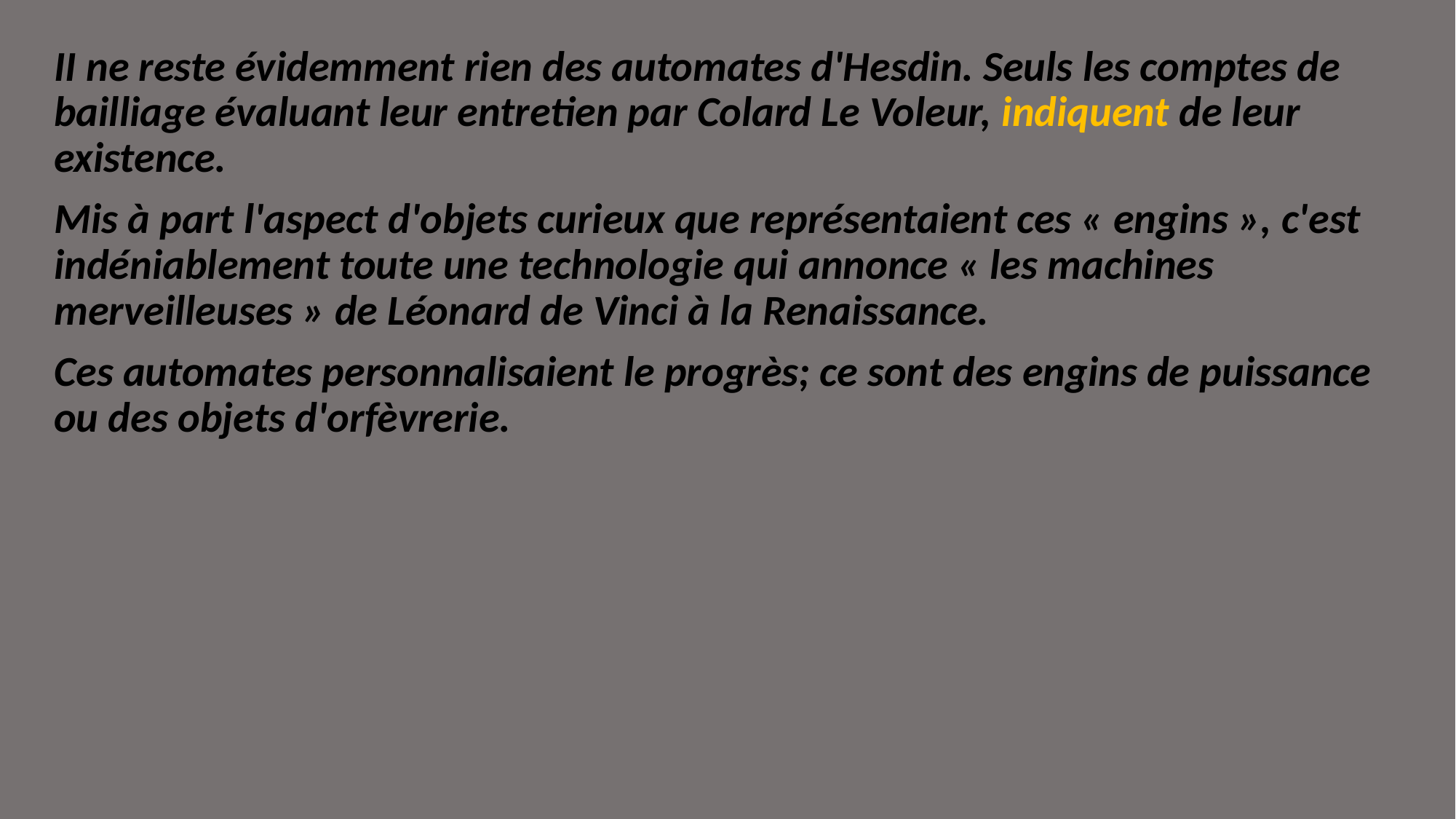

II ne reste évidemment rien des automates d'Hesdin. Seuls les comptes de bailliage évaluant leur entretien par Colard Le Voleur, indiquent de leur existence.
Mis à part l'aspect d'objets curieux que représentaient ces « engins », c'est indéniablement toute une technologie qui annonce « les machines merveilleuses » de Léonard de Vinci à la Renaissance.
Ces automates personnalisaient le progrès; ce sont des engins de puissance ou des objets d'orfèvrerie.